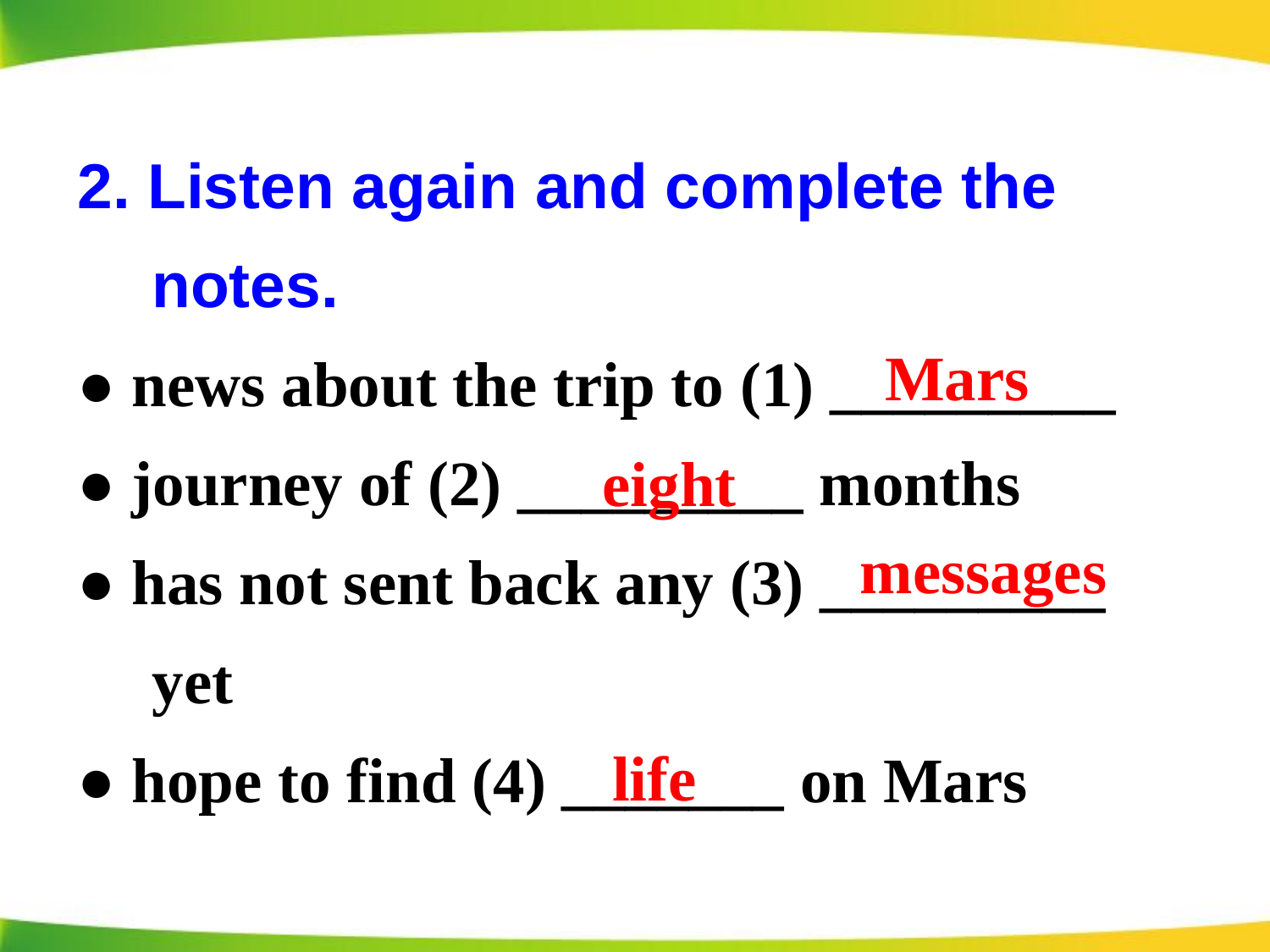

2. Listen again and complete the notes.
● news about the trip to (1) _________
● journey of (2) _________ months
● has not sent back any (3) _________ yet
● hope to find (4) _______ on Mars
Mars
eight
messages
life